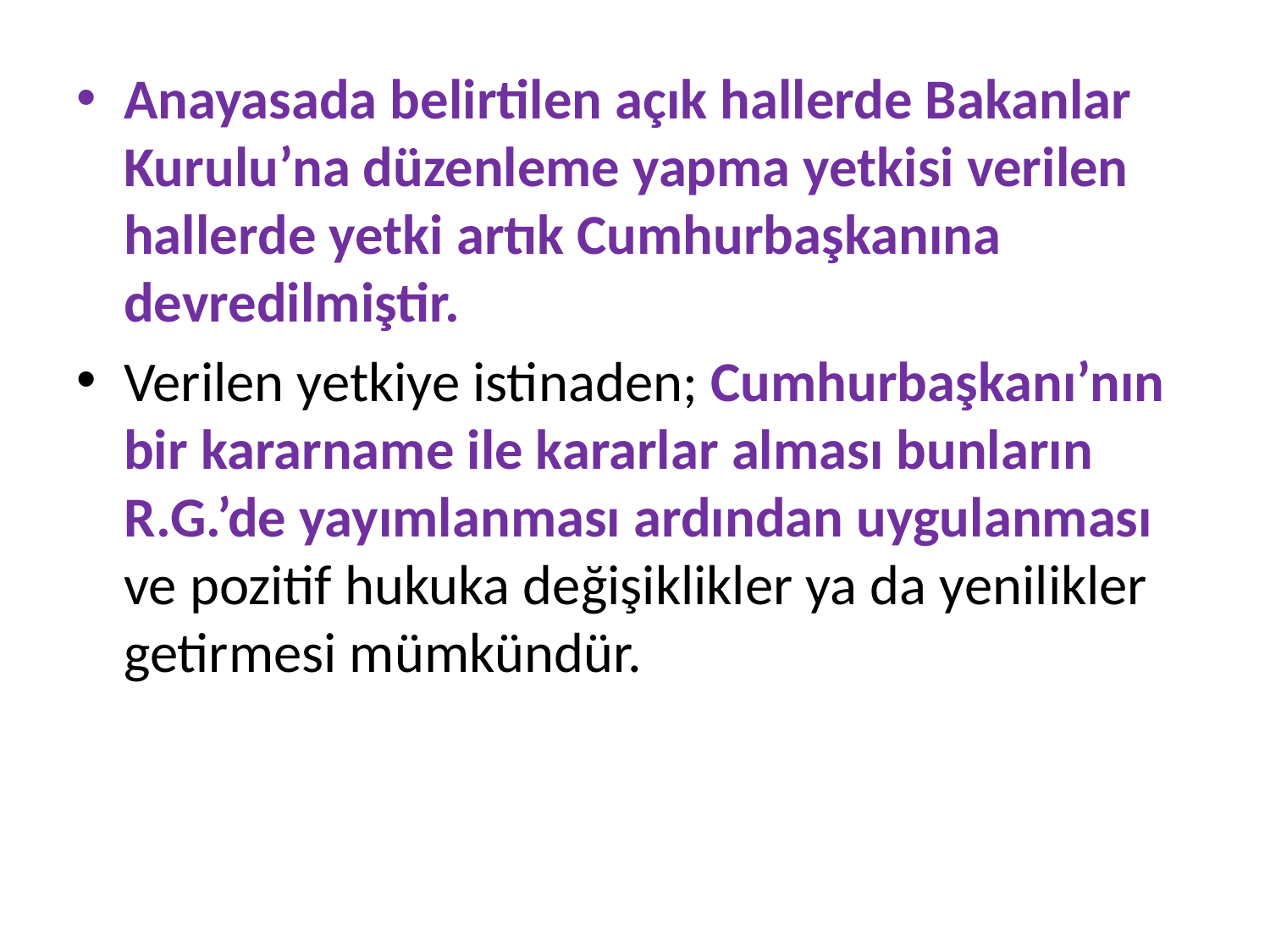

Anayasada belirtilen açık hallerde Bakanlar Kurulu’na düzenleme yapma yetkisi verilen hallerde yetki artık Cumhurbaşkanına devredilmiştir.
Verilen yetkiye istinaden; Cumhurbaşkanı’nın bir kararname ile kararlar alması bunların R.G.’de yayımlanması ardından uygulanması ve pozitif hukuka değişiklikler ya da yenilikler getirmesi mümkündür.